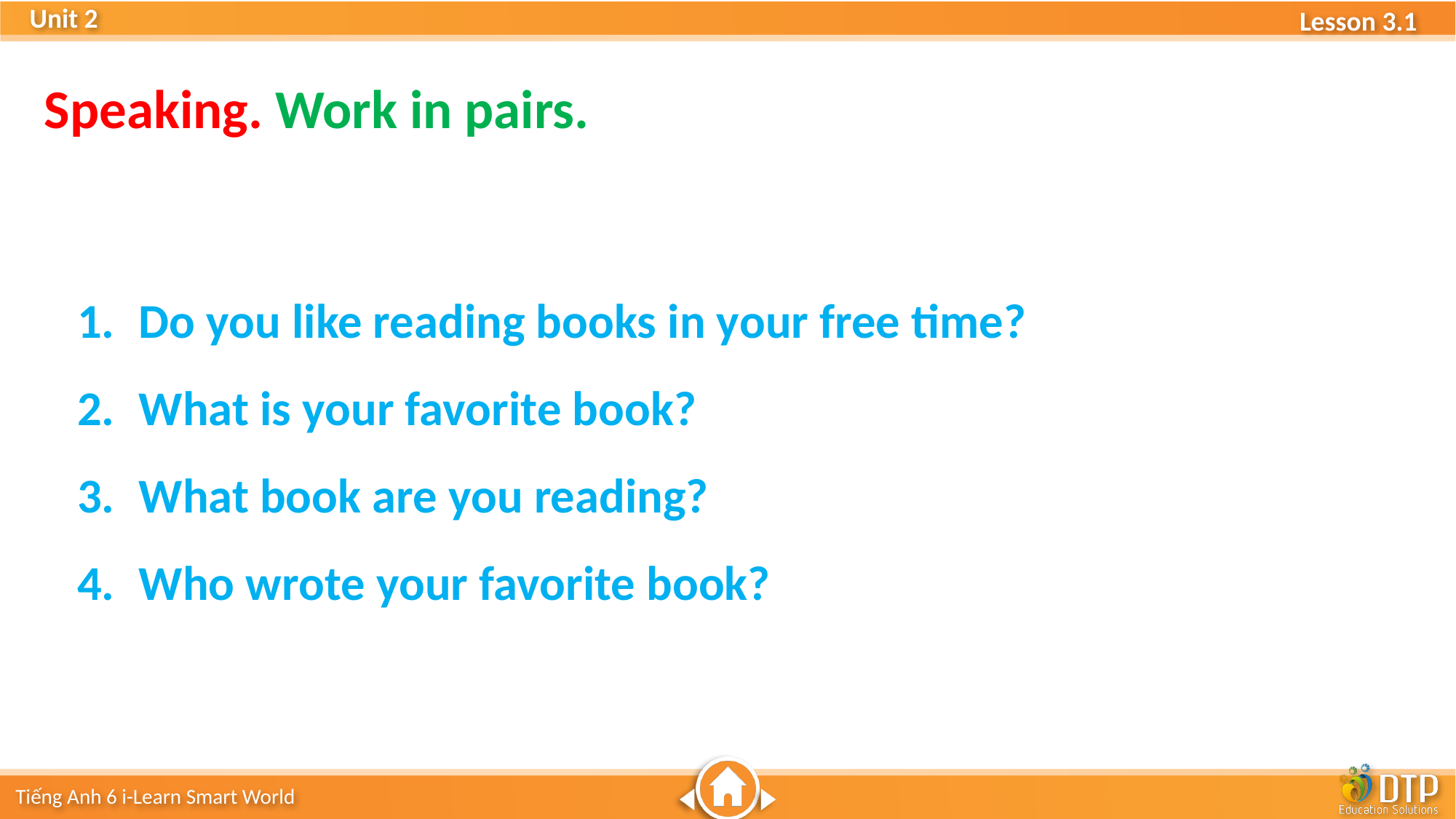

Speaking. Work in pairs.
Do you like reading books in your free time?
What is your favorite book?
What book are you reading?
Who wrote your favorite book?